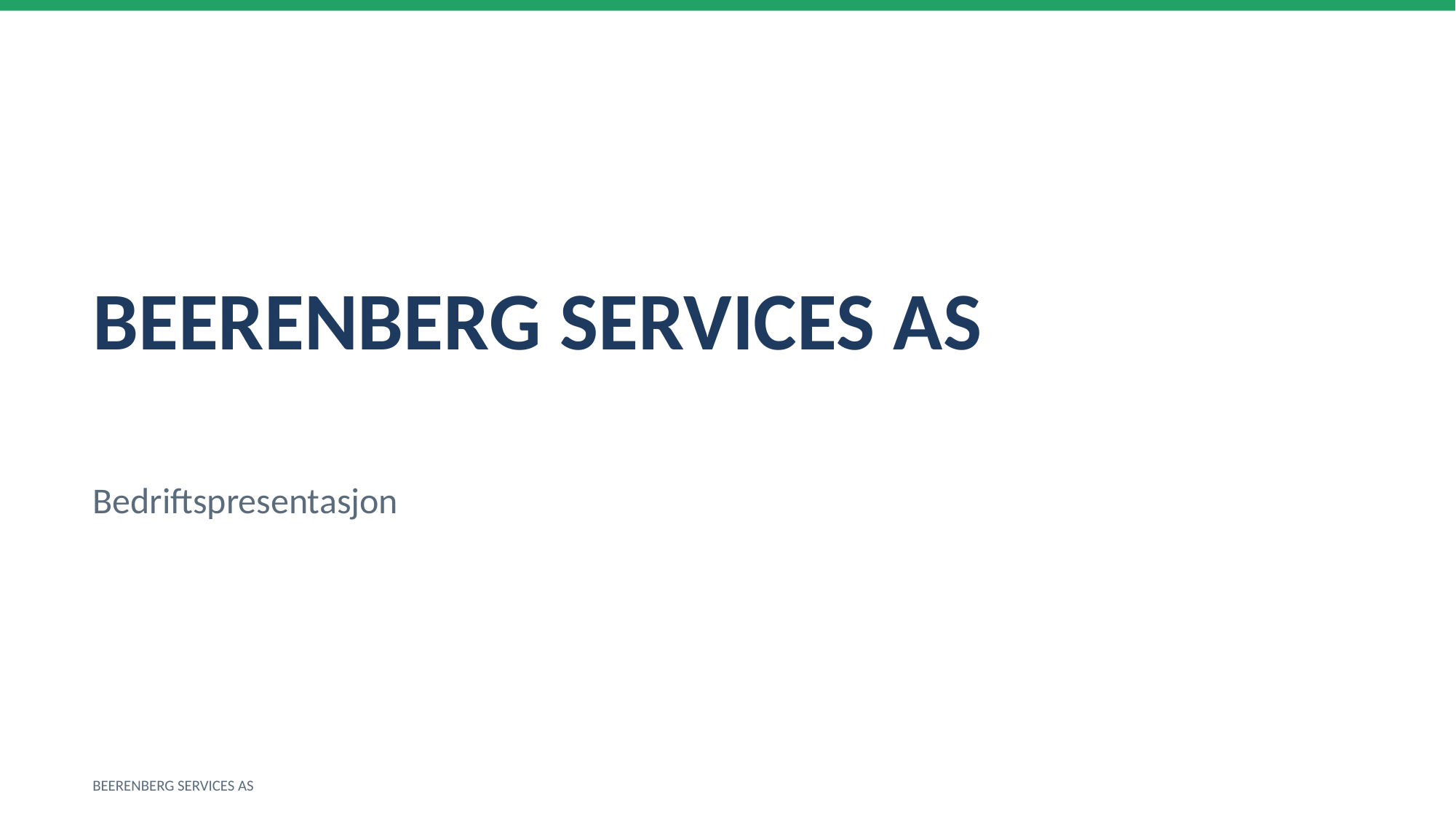

BEERENBERG SERVICES AS
Bedriftspresentasjon
BEERENBERG SERVICES AS